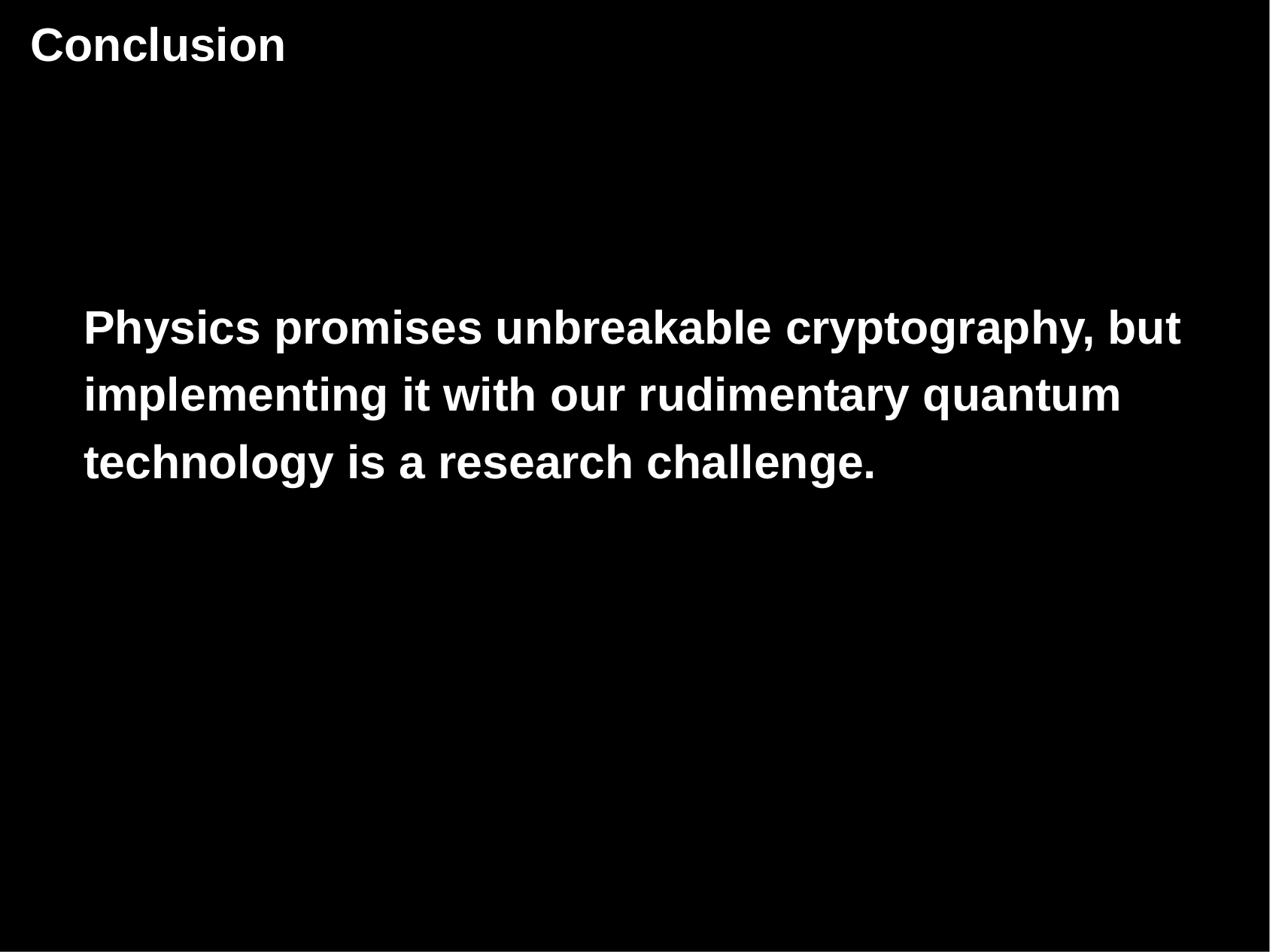

# Conclusion

Physics promises unbreakable cryptography, but implementing it with our rudimentary quantum technology is a research challenge.